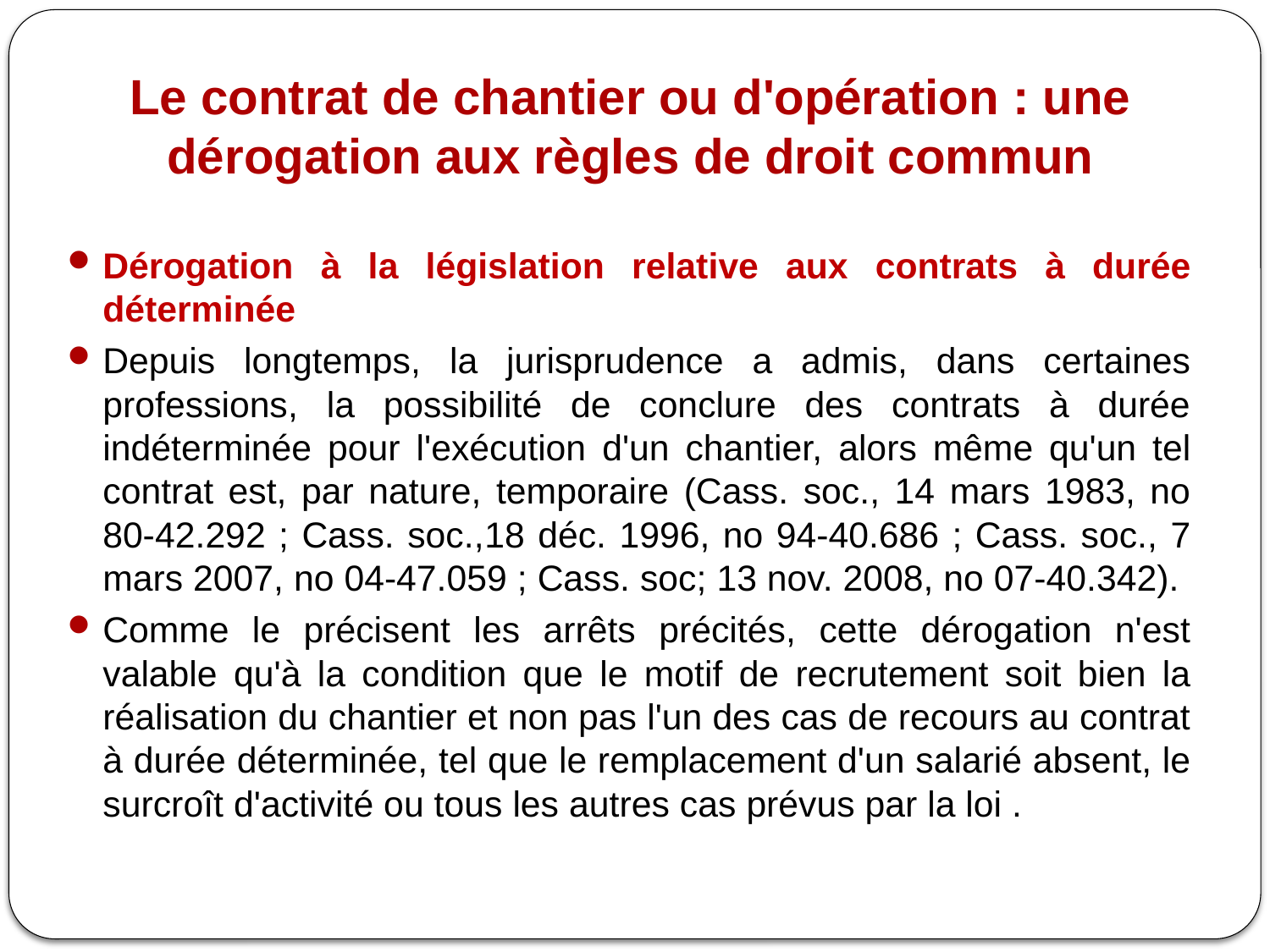

# Le contrat de chantier ou d'opération : une dérogation aux règles de droit commun
Dérogation à la législation relative aux contrats à durée déterminée
Depuis longtemps, la jurisprudence a admis, dans certaines professions, la possibilité de conclure des contrats à durée indéterminée pour l'exécution d'un chantier, alors même qu'un tel contrat est, par nature, temporaire (Cass. soc., 14 mars 1983, no 80-42.292 ; Cass. soc.,18 déc. 1996, no 94-40.686 ; Cass. soc., 7 mars 2007, no 04-47.059 ; Cass. soc; 13 nov. 2008, no 07-40.342).
Comme le précisent les arrêts précités, cette dérogation n'est valable qu'à la condition que le motif de recrutement soit bien la réalisation du chantier et non pas l'un des cas de recours au contrat à durée déterminée, tel que le remplacement d'un salarié absent, le surcroît d'activité ou tous les autres cas prévus par la loi .